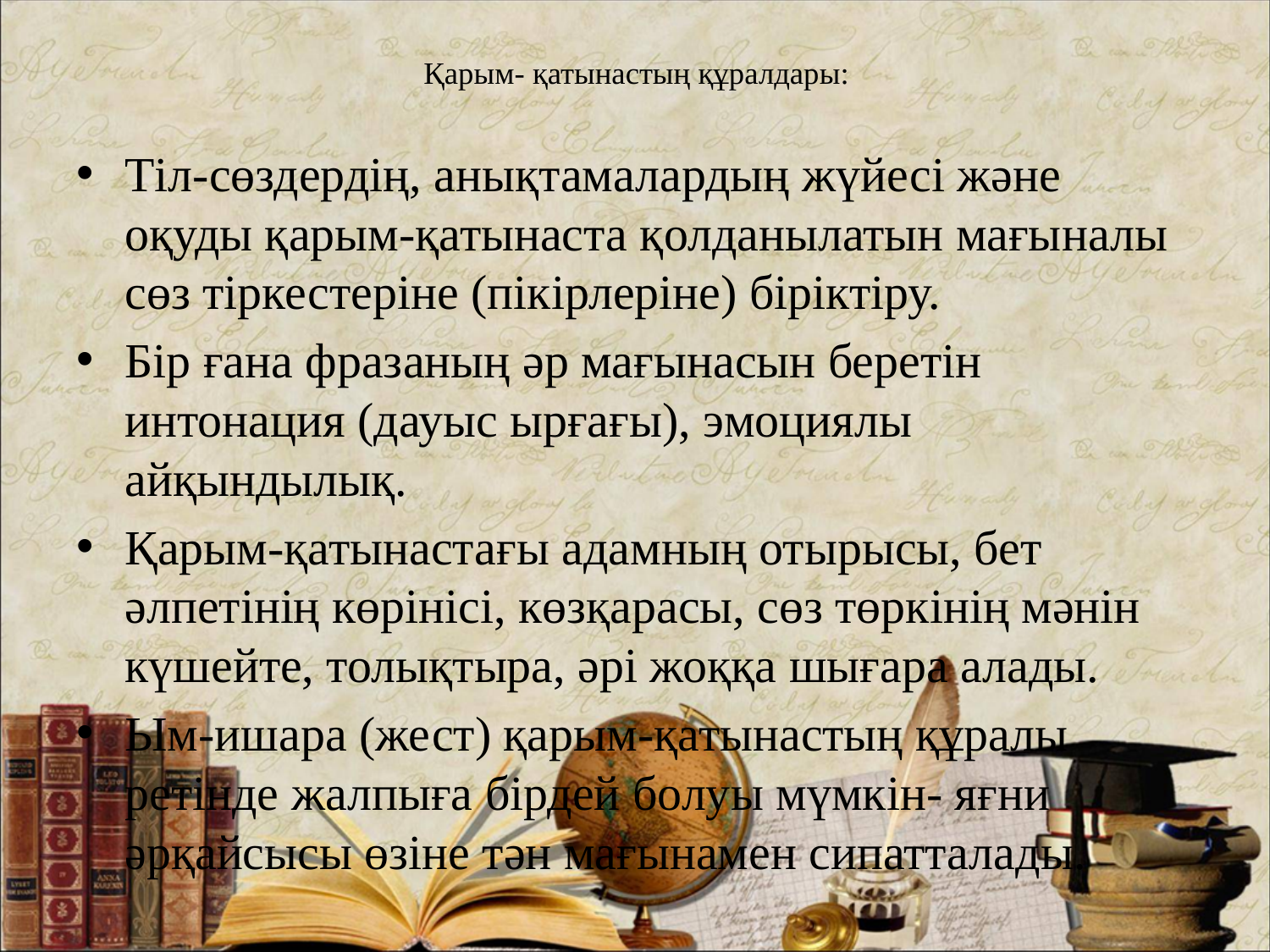

# Қарым- қатынастың құралдары:
Тіл-сөздердің, анықтамалардың жүйесі және оқуды қарым-қатынаста қолданылатын мағыналы сөз тіркестеріне (пікірлеріне) біріктіру.
Бір ғана фразаның әр мағынасын беретін интонация (дауыс ырғағы), эмоциялы айқындылық.
Қарым-қатынастағы адамның отырысы, бет әлпетінің көрінісі, көзқарасы, сөз төркінің мәнін күшейте, толықтыра, әрі жоққа шығара алады.
Ым-ишара (жест) қарым-қатынастың құралы ретінде жалпыға бірдей болуы мүмкін- яғни әрқайсысы өзіне тән мағынамен сипатталады.